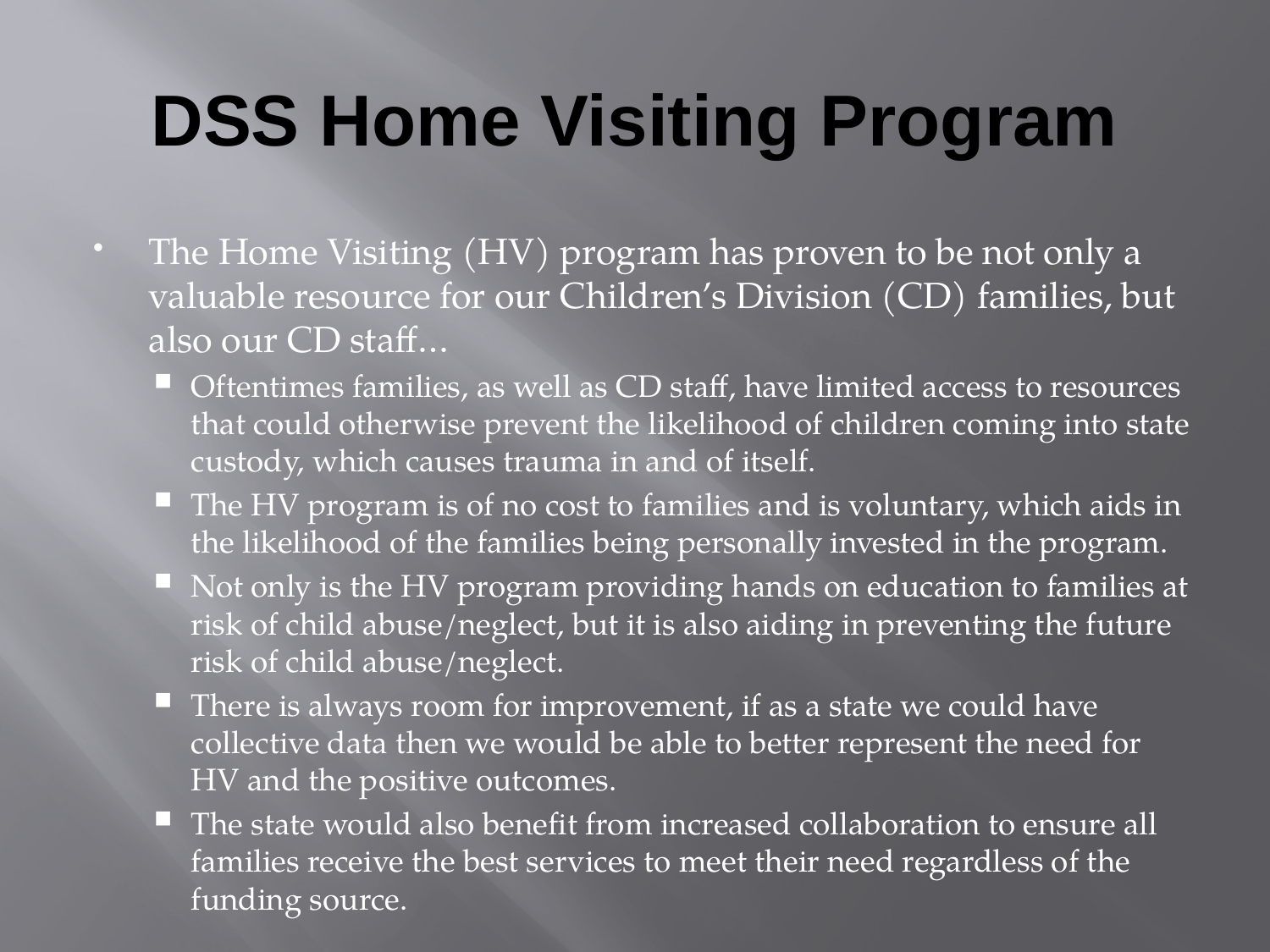

# DSS Home Visiting Program
The Home Visiting (HV) program has proven to be not only a valuable resource for our Children’s Division (CD) families, but also our CD staff…
Oftentimes families, as well as CD staff, have limited access to resources that could otherwise prevent the likelihood of children coming into state custody, which causes trauma in and of itself.
The HV program is of no cost to families and is voluntary, which aids in the likelihood of the families being personally invested in the program.
Not only is the HV program providing hands on education to families at risk of child abuse/neglect, but it is also aiding in preventing the future risk of child abuse/neglect.
There is always room for improvement, if as a state we could have collective data then we would be able to better represent the need for HV and the positive outcomes.
The state would also benefit from increased collaboration to ensure all families receive the best services to meet their need regardless of the funding source.